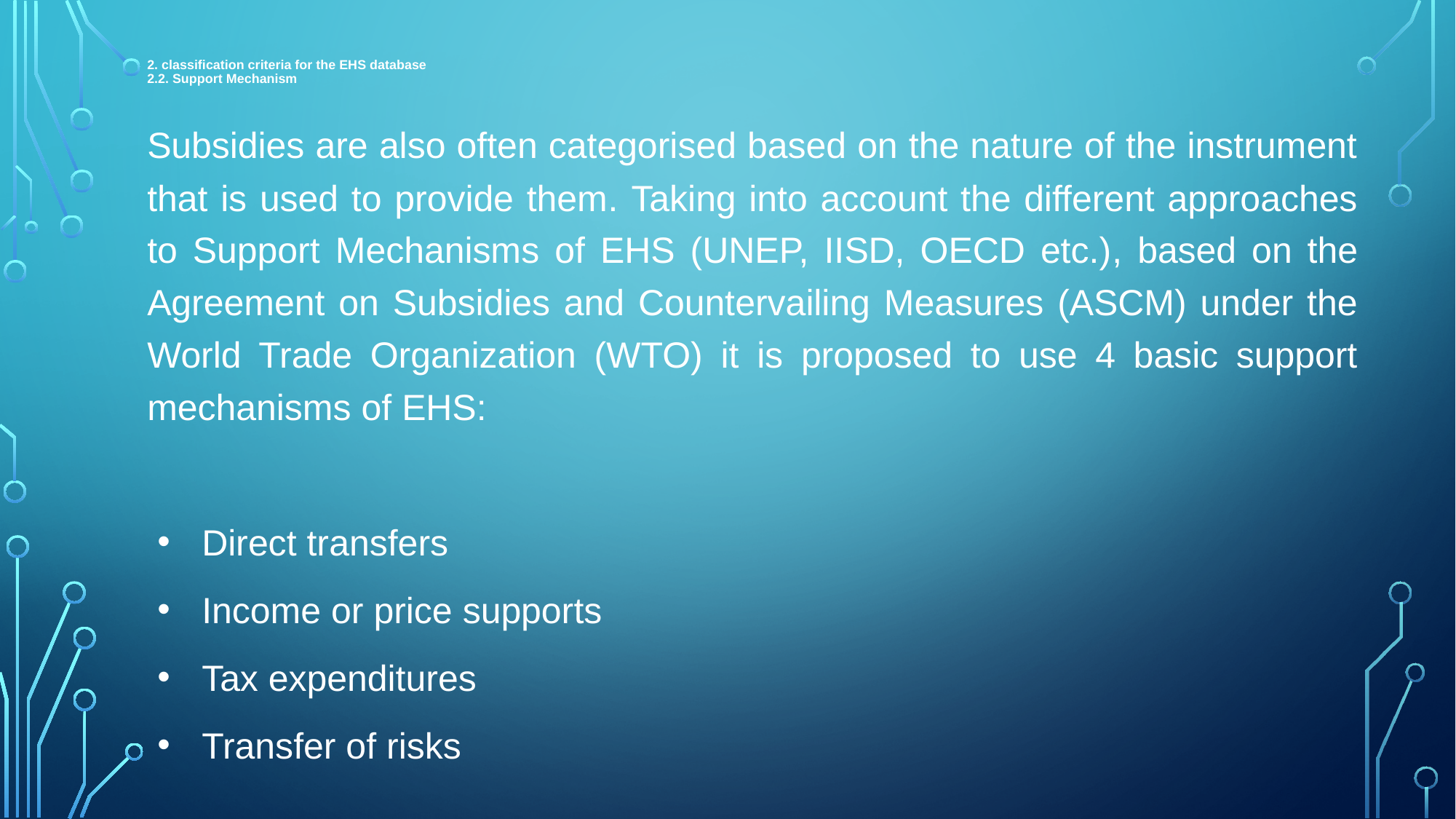

# 2. classification criteria for the EHS database 2.2. Support Mechanism
Subsidies are also often categorised based on the nature of the instrument that is used to provide them. Taking into account the different approaches to Support Mechanisms of EHS (UNEP, IISD, OECD etc.), based on the Agreement on Subsidies and Countervailing Measures (ASCM) under the World Trade Organization (WTO) it is proposed to use 4 basic support mechanisms of EHS:

Direct transfers
Income or price supports
Tax expenditures
Transfer of risks